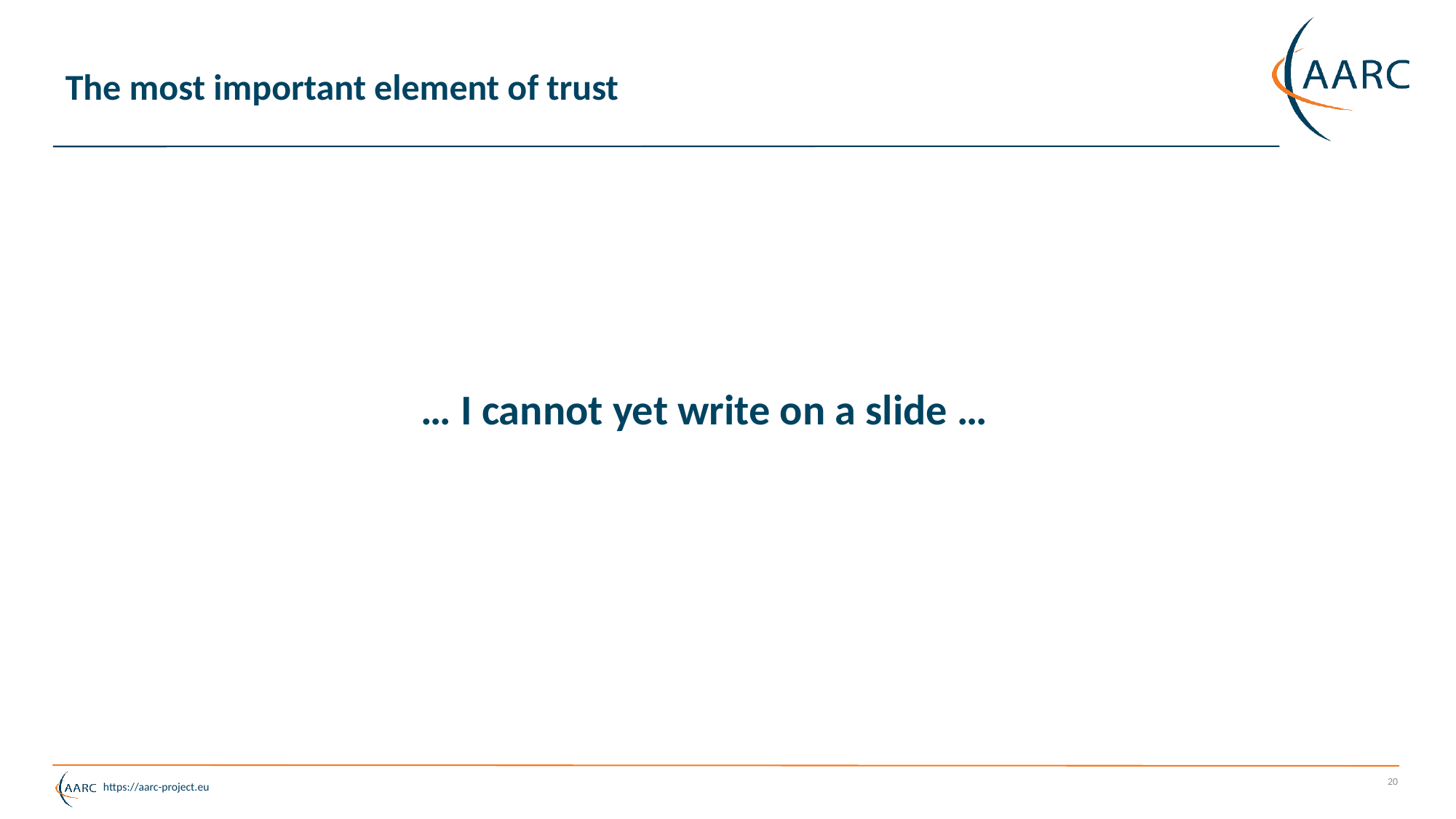

# The most important element of trust
… I cannot yet write on a slide …
20